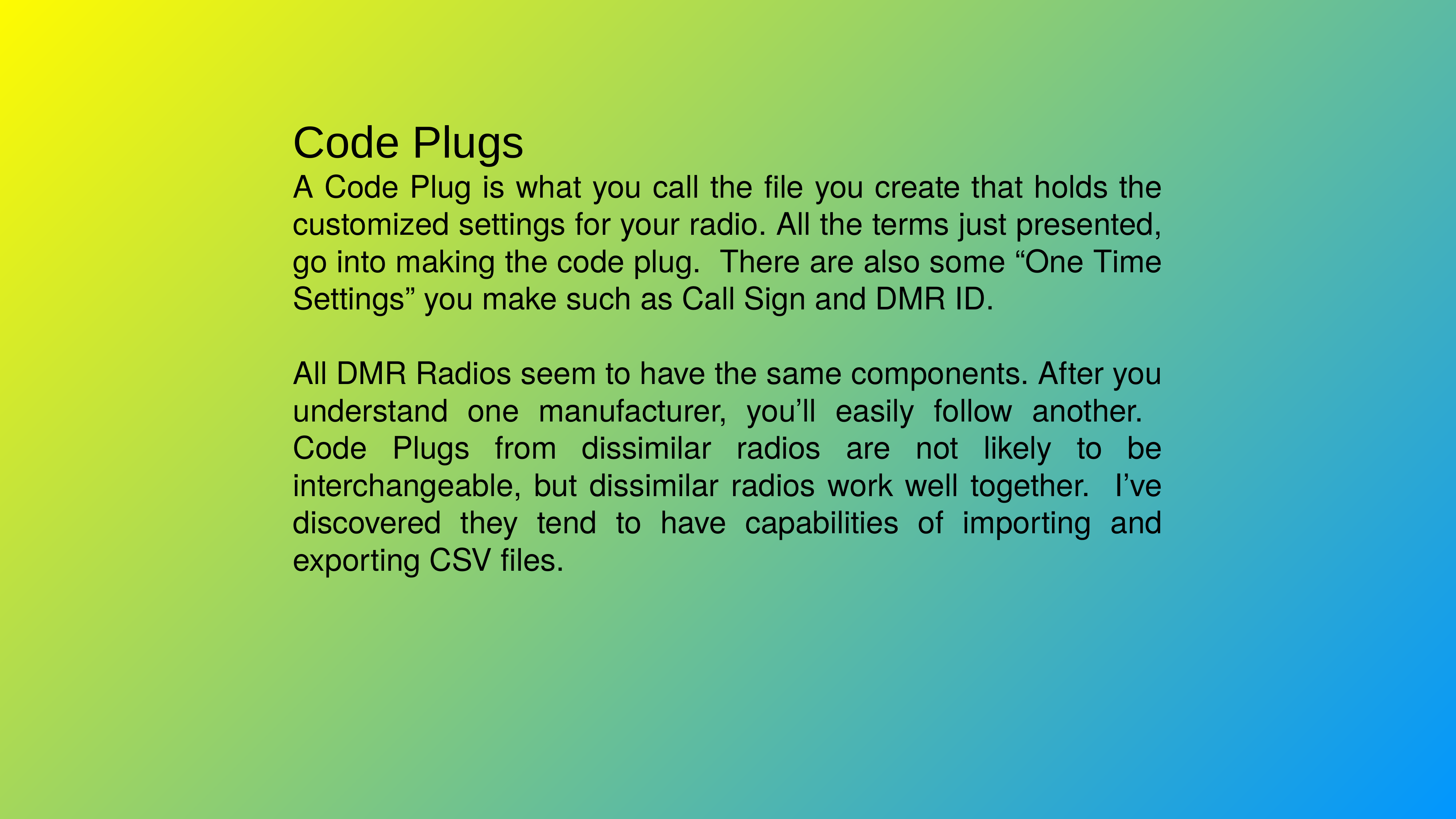

# Code Plugs
A Code Plug is what you call the file you create that holds the customized settings for your radio. All the terms just presented, go into making the code plug.  There are also some “One Time Settings” you make such as Call Sign and DMR ID.

All DMR Radios seem to have the same components. After you understand one manufacturer, you’ll easily follow another.  Code Plugs from dissimilar radios are not likely to be interchangeable, but dissimilar radios work well together.  I’ve discovered they tend to have capabilities of importing and exporting CSV files.